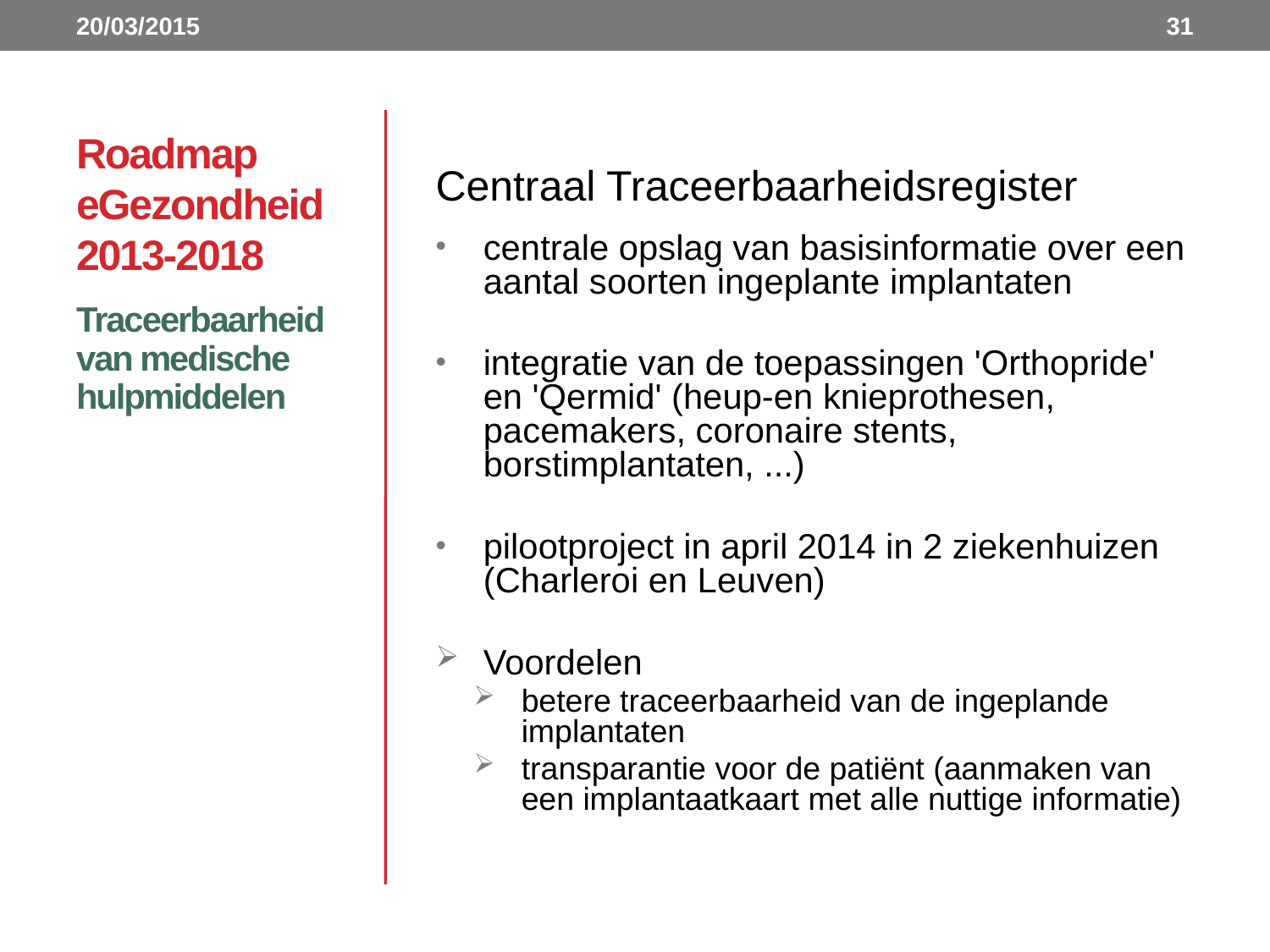

20/03/2015
31
# Roadmap eGezondheid 2013-2018

Centraal Traceerbaarheidsregister

centrale opslag van basisinformatie over een aantal soorten ingeplante implantaten

integratie van de toepassingen 'Orthopride' en 'Qermid' (heup-en knieprothesen, pacemakers, coronaire stents, borstimplantaten, ...)

pilootproject in april 2014 in 2 ziekenhuizen (Charleroi en Leuven)

Voordelen
betere traceerbaarheid van de ingeplande implantaten
transparantie voor de patiënt (aanmaken van een implantaatkaart met alle nuttige informatie)

Traceerbaarheid van medische hulpmiddelen